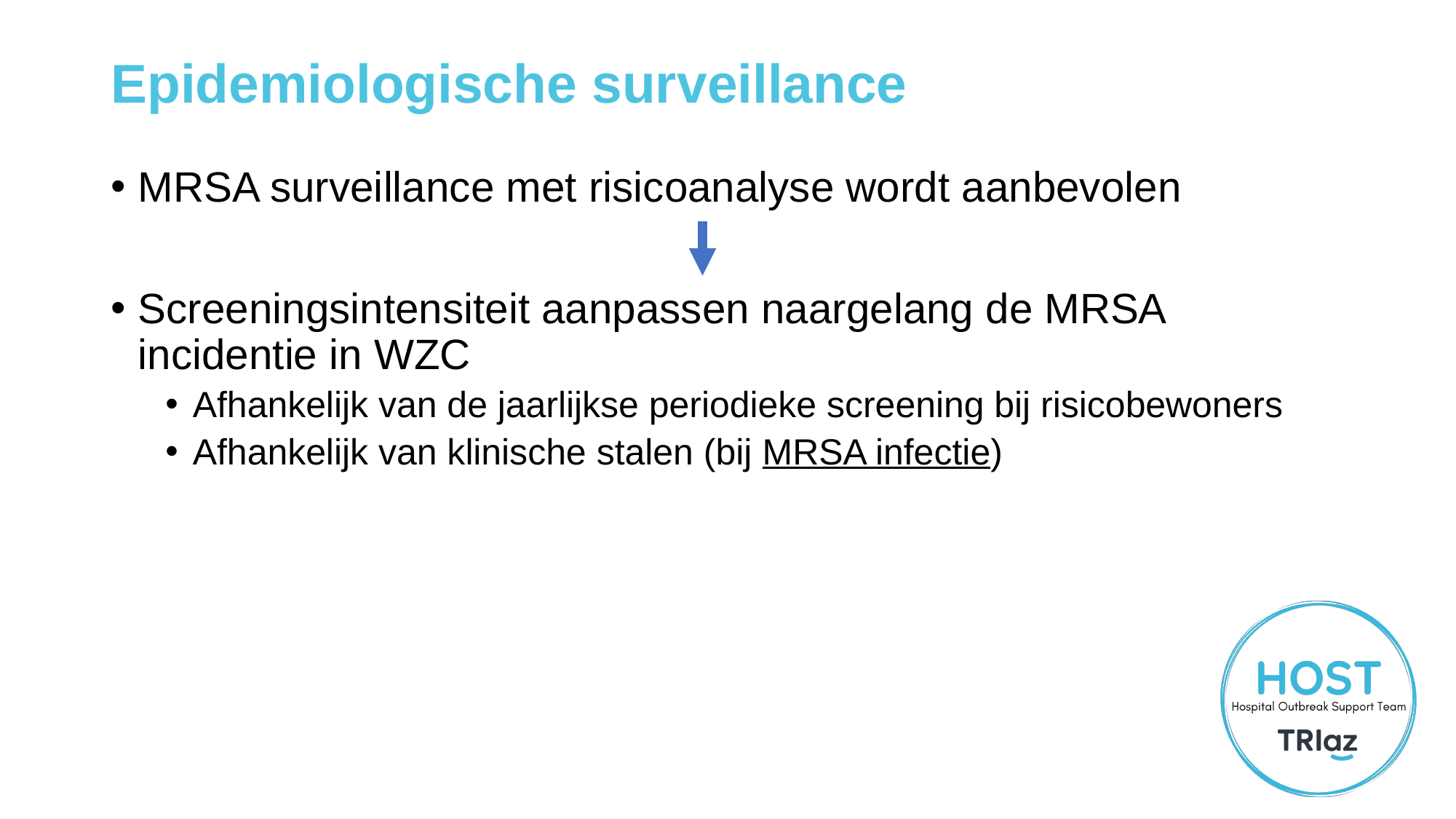

# Epidemiologische surveillance
MRSA surveillance met risicoanalyse wordt aanbevolen

Screeningsintensiteit aanpassen naargelang de MRSA incidentie in WZC
Afhankelijk van de jaarlijkse periodieke screening bij risicobewoners
Afhankelijk van klinische stalen (bij MRSA infectie)